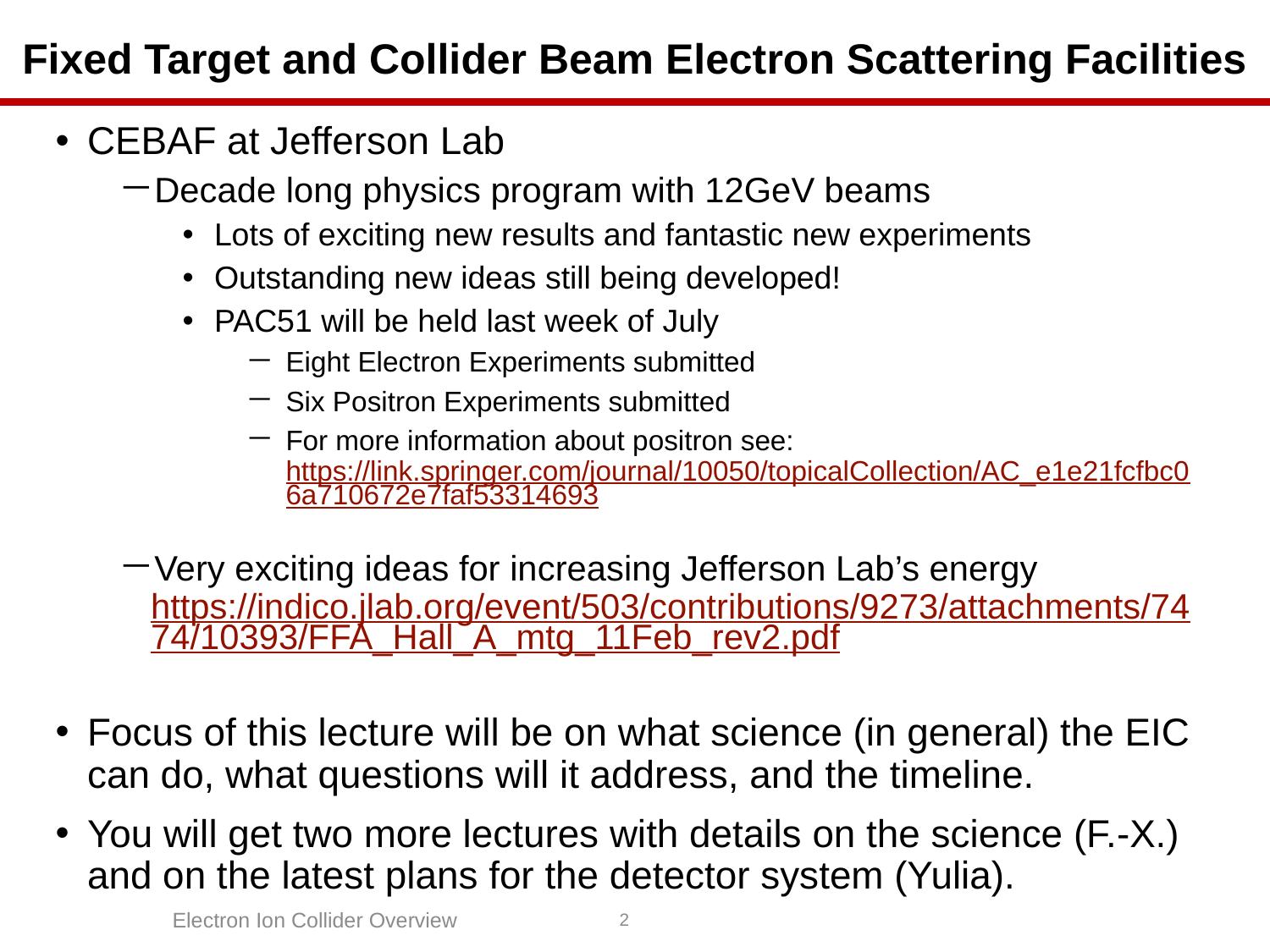

# Fixed Target and Collider Beam Electron Scattering Facilities
CEBAF at Jefferson Lab
Decade long physics program with 12GeV beams
Lots of exciting new results and fantastic new experiments
Outstanding new ideas still being developed!
PAC51 will be held last week of July
Eight Electron Experiments submitted
Six Positron Experiments submitted
For more information about positron see: https://link.springer.com/journal/10050/topicalCollection/AC_e1e21fcfbc06a710672e7faf53314693
Very exciting ideas for increasing Jefferson Lab’s energy https://indico.jlab.org/event/503/contributions/9273/attachments/7474/10393/FFA_Hall_A_mtg_11Feb_rev2.pdf
Focus of this lecture will be on what science (in general) the EIC can do, what questions will it address, and the timeline.
You will get two more lectures with details on the science (F.-X.) and on the latest plans for the detector system (Yulia).
Electron Ion Collider Overview
2